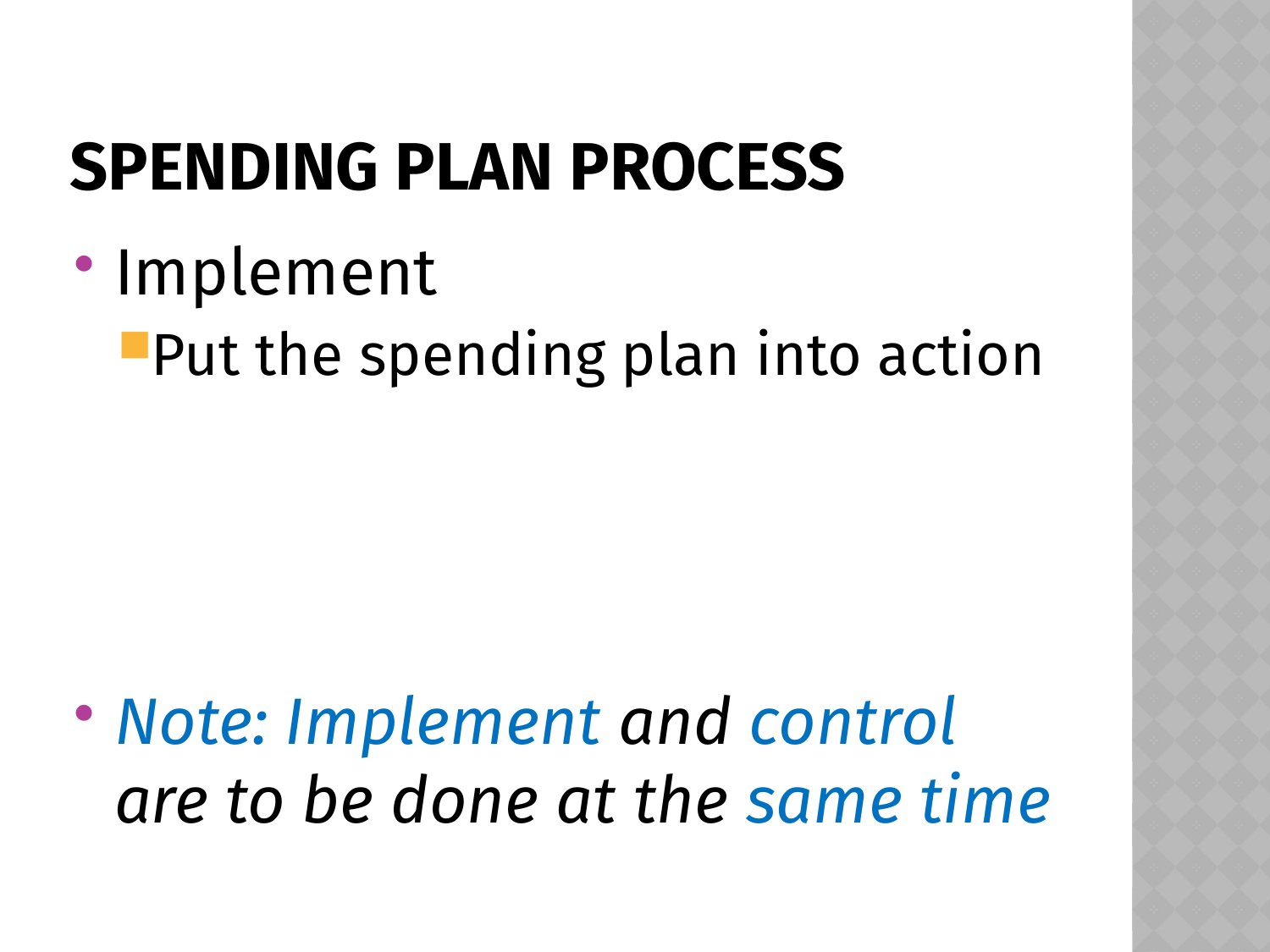

# SPENDING PLAN PROCESS
Implement
Put the spending plan into action

Note: Implement and control are to be done at the same time